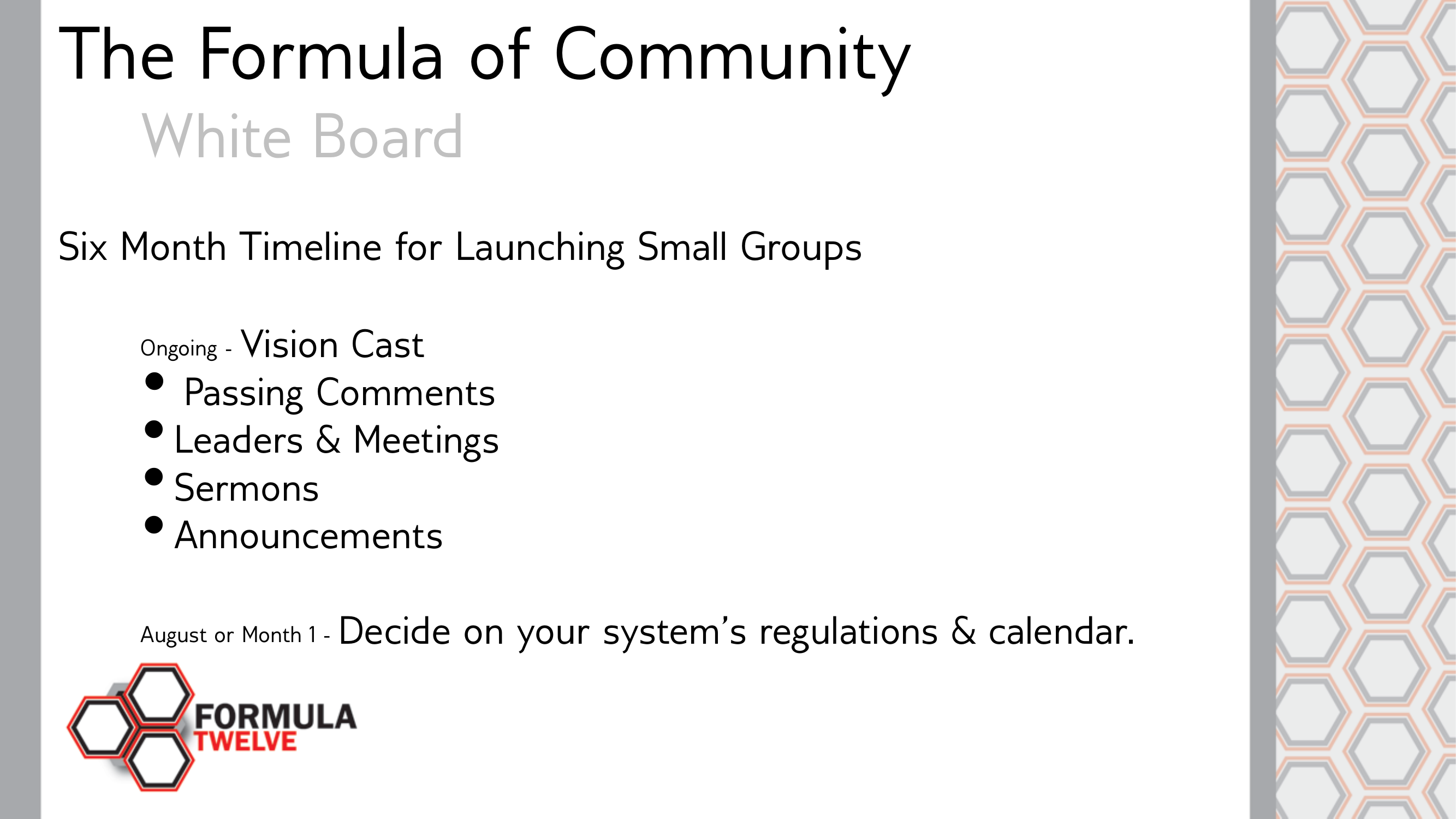

The Formula of Community
	White Board

Six Month Timeline for Launching Small Groups

	Ongoing - Vision Cast
Passing Comments
Leaders & Meetings
Sermons
Announcements

	August or Month 1 - Decide on your system’s regulations & calendar.